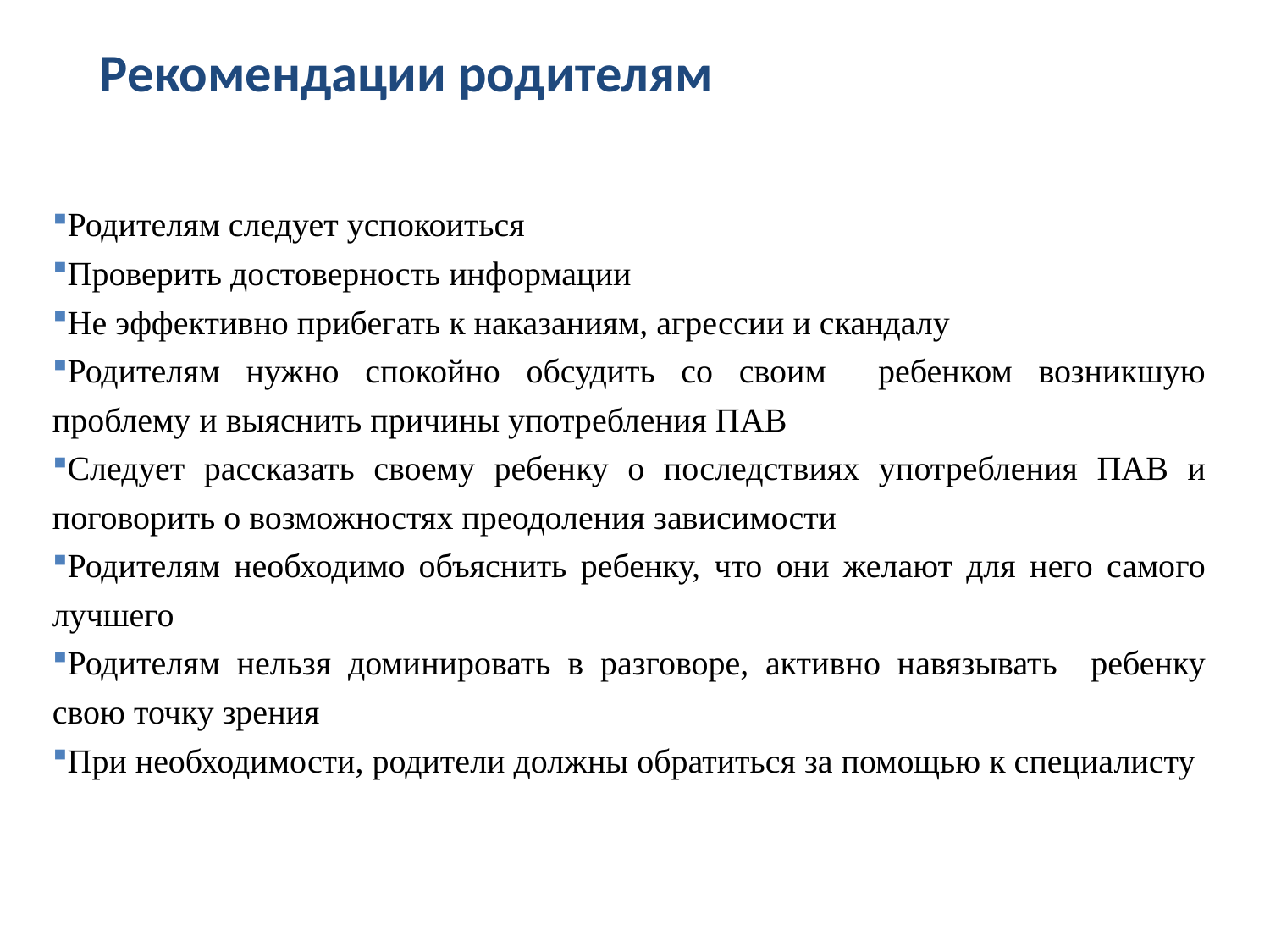

# Рекомендации родителям
Родителям следует успокоиться
Проверить достоверность информации
Не эффективно прибегать к наказаниям, агрессии и скандалу
Родителям нужно спокойно обсудить со своим  ребенком возникшую проблему и выяснить причины употребления ПАВ
Следует рассказать своему ребенку о последствиях употребления ПАВ и поговорить о возможностях преодоления зависимости
Родителям необходимо объяснить ребенку, что они желают для него самого лучшего
Родителям нельзя доминировать в разговоре, активно навязывать  ребенку свою точку зрения
При необходимости, родители должны обратиться за помощью к специалисту